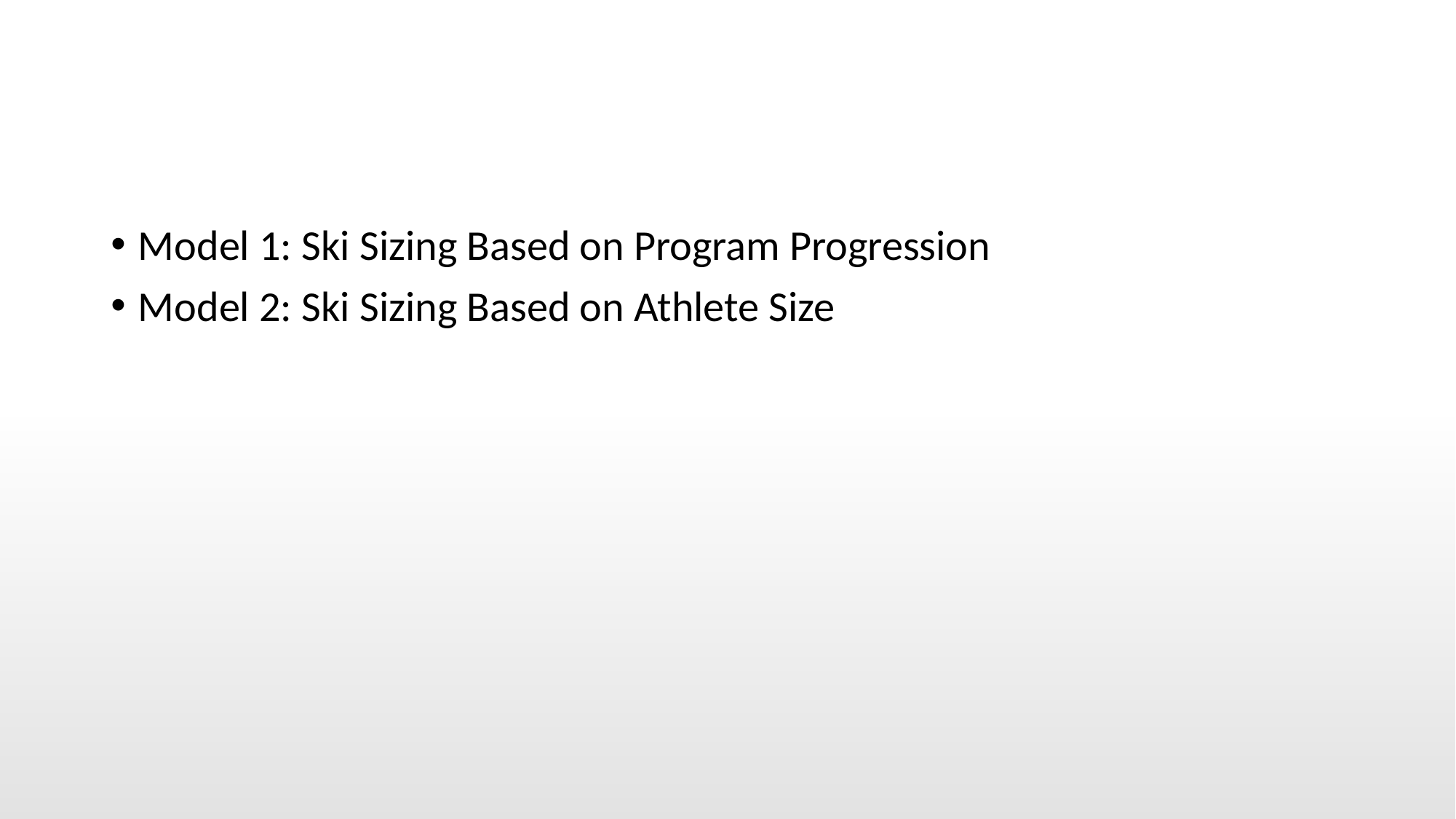

#
Model 1: Ski Sizing Based on Program Progression
Model 2: Ski Sizing Based on Athlete Size